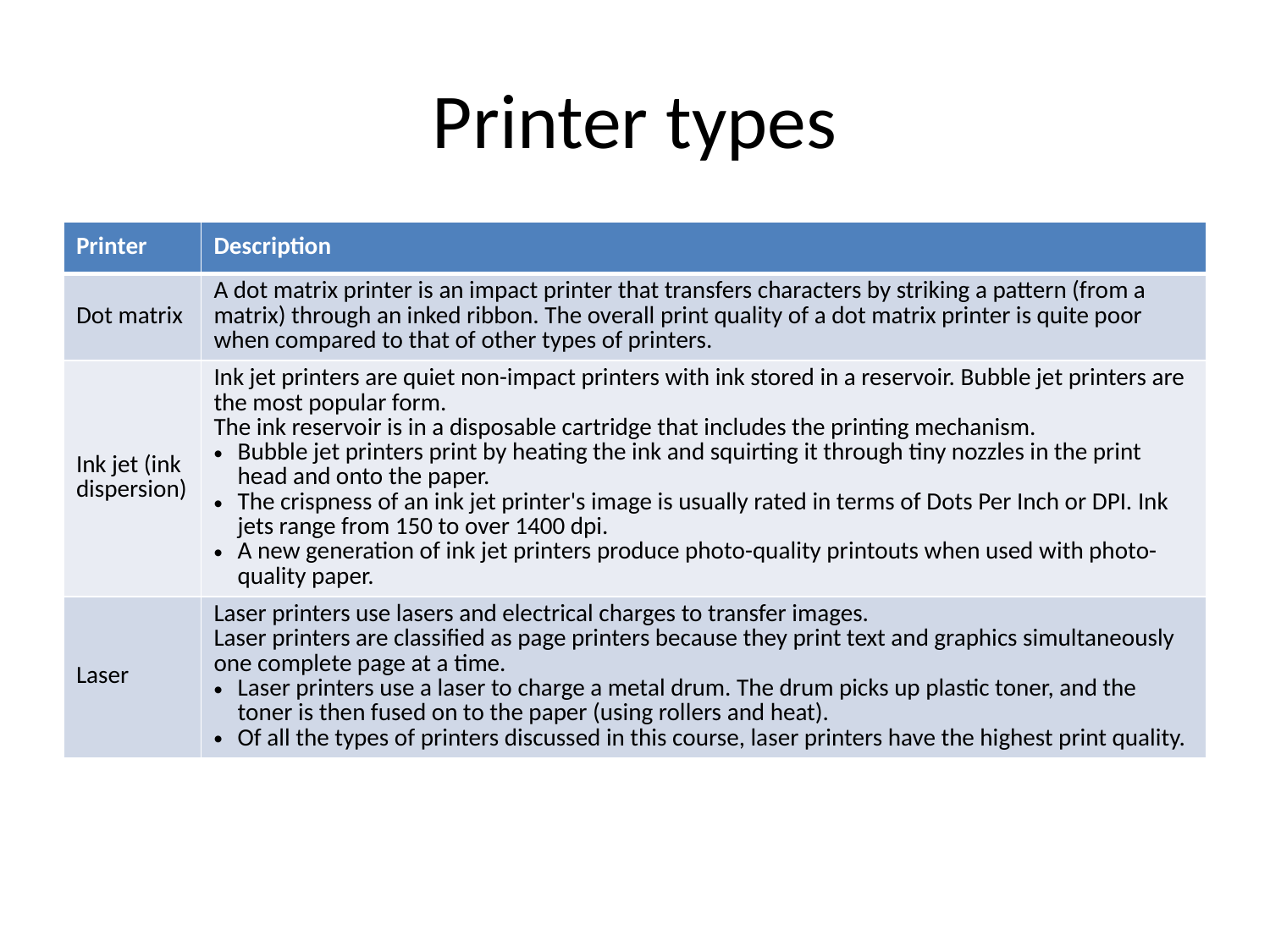

# Printer types
| Printer | Description |
| --- | --- |
| Dot matrix | A dot matrix printer is an impact printer that transfers characters by striking a pattern (from a matrix) through an inked ribbon. The overall print quality of a dot matrix printer is quite poor when compared to that of other types of printers. |
| Ink jet (ink dispersion) | Ink jet printers are quiet non-impact printers with ink stored in a reservoir. Bubble jet printers are the most popular form. The ink reservoir is in a disposable cartridge that includes the printing mechanism.  Bubble jet printers print by heating the ink and squirting it through tiny nozzles in the print head and onto the paper. The crispness of an ink jet printer's image is usually rated in terms of Dots Per Inch or DPI. Ink jets range from 150 to over 1400 dpi. A new generation of ink jet printers produce photo-quality printouts when used with photo-quality paper. |
| Laser | Laser printers use lasers and electrical charges to transfer images. Laser printers are classified as page printers because they print text and graphics simultaneously one complete page at a time. Laser printers use a laser to charge a metal drum. The drum picks up plastic toner, and the toner is then fused on to the paper (using rollers and heat). Of all the types of printers discussed in this course, laser printers have the highest print quality. |